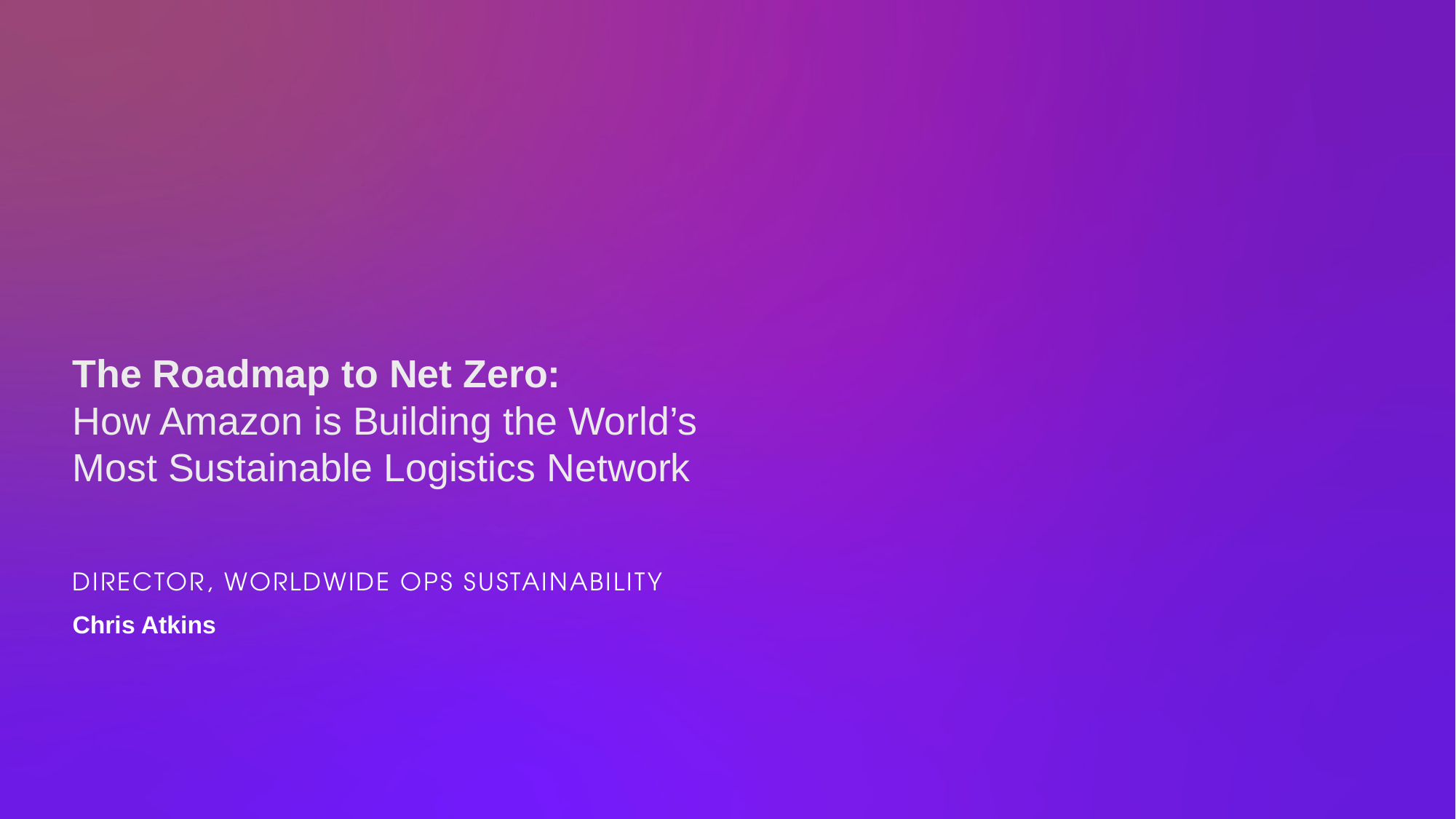

# The Roadmap to Net Zero: How Amazon is Building the World’s Most Sustainable Logistics Network
Director, Worldwide Ops Sustainability
Chris Atkins